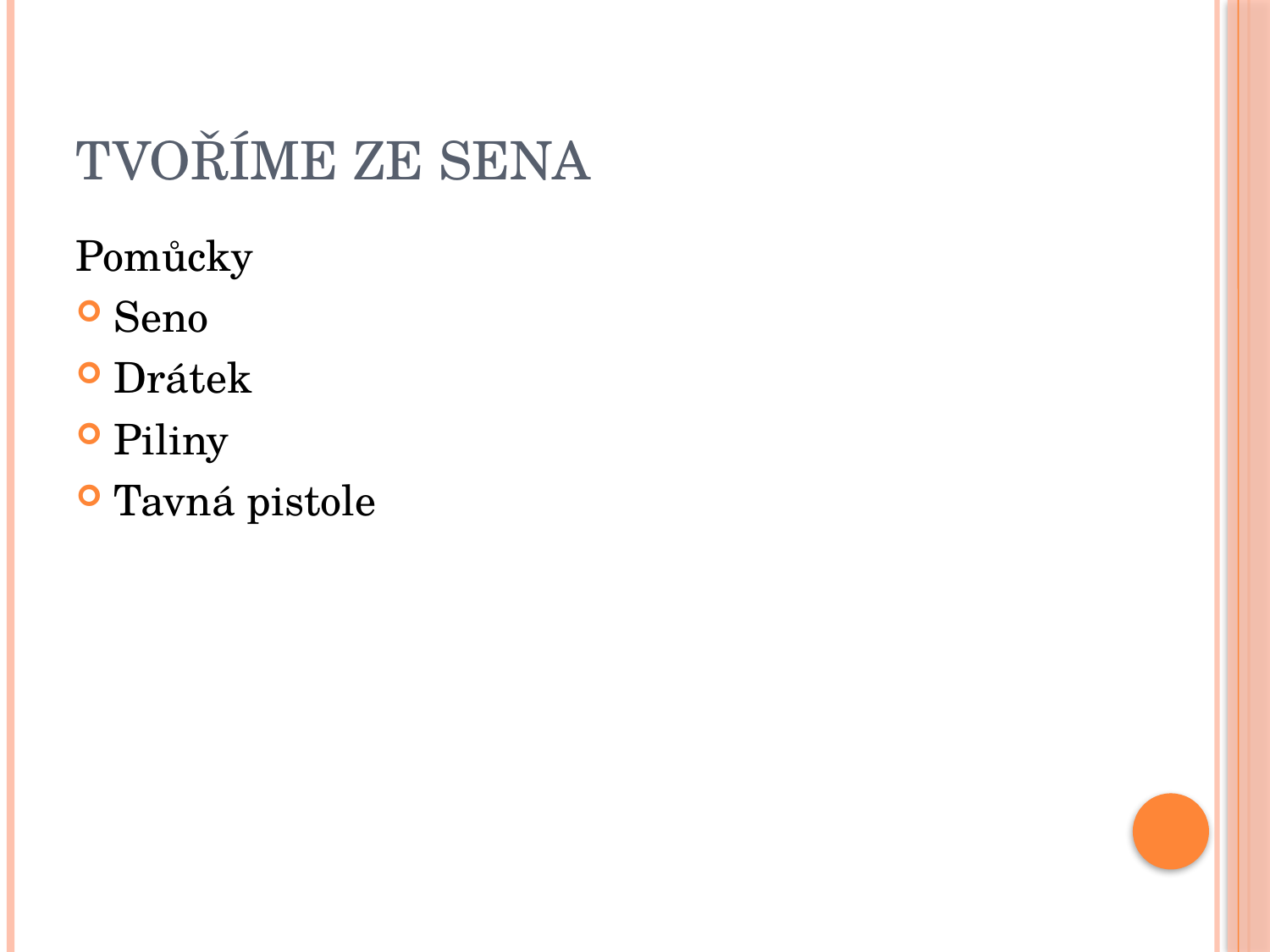

# Tvoříme ze sena
Pomůcky
Seno
Drátek
Piliny
Tavná pistole